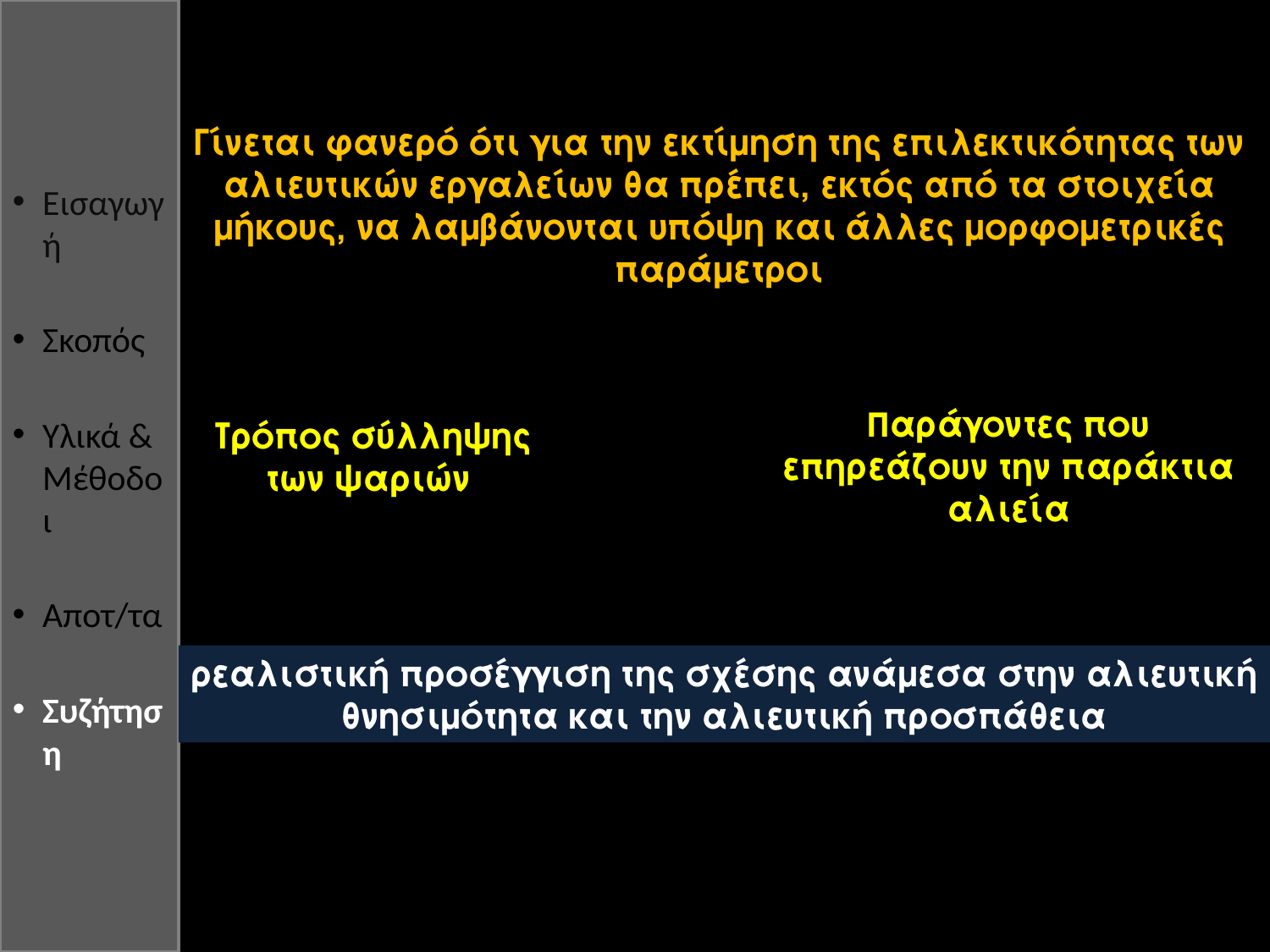

Εισαγωγή
Σκοπός
Υλικά & Μέθοδοι
Αποτ/τα
Συζήτηση
Γίνεται φανερό ότι για την εκτίμηση της επιλεκτικότητας των αλιευτικών εργαλείων θα πρέπει, εκτός από τα στοιχεία μήκους, να λαμβάνονται υπόψη και άλλες μορφομετρικές παράμετροι
Παράγοντες που επηρεάζουν την παράκτια αλιεία
Τρόπος σύλληψης των ψαριών

ρεαλιστική προσέγγιση της σχέσης ανάμεσα στην αλιευτική θνησιμότητα και την αλιευτική προσπάθεια